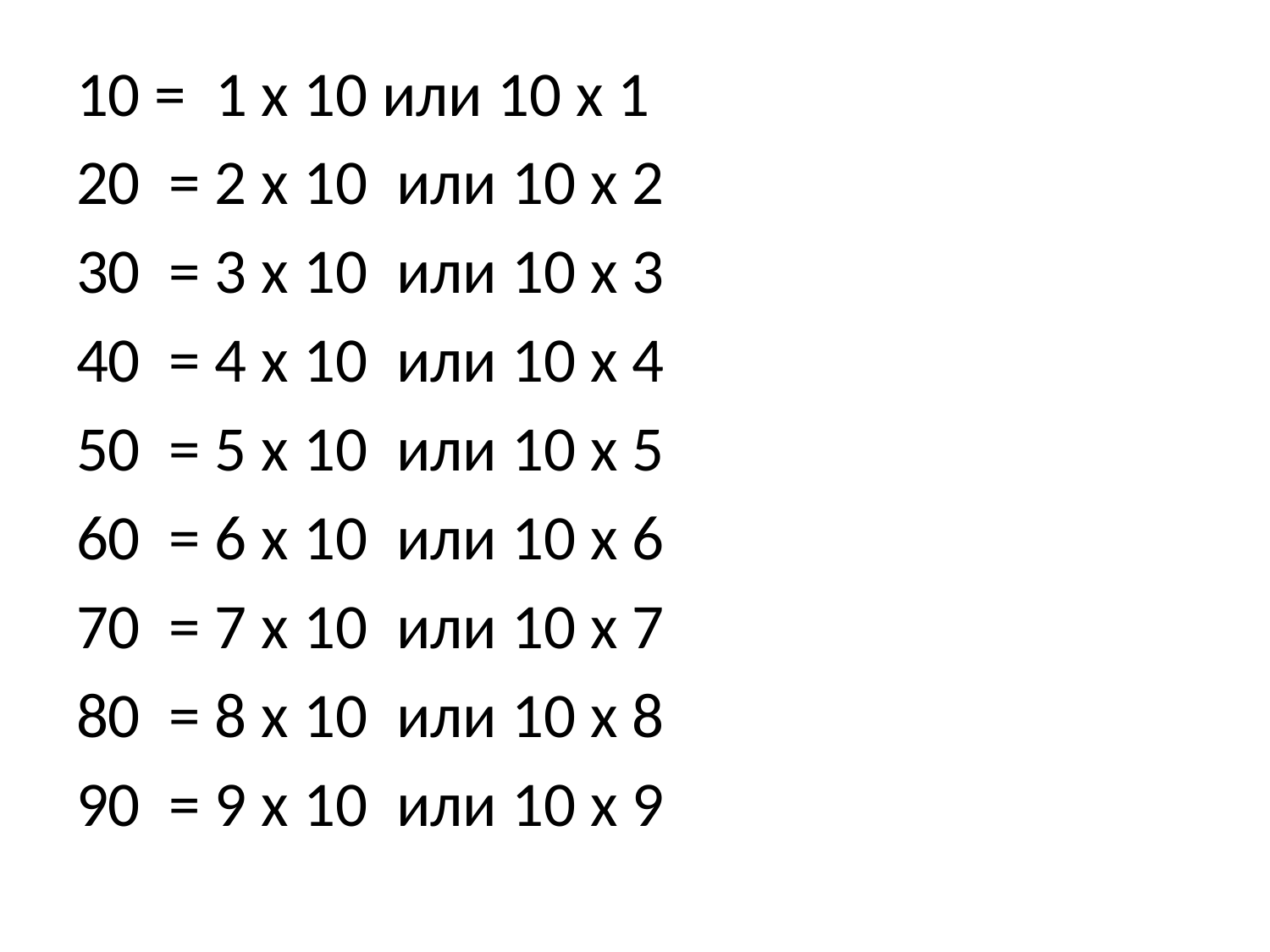

10 =  1 х 10 или 10 х 1
20  = 2 х 10  или 10 х 2
30  = 3 х 10  или 10 х 3
40  = 4 х 10  или 10 х 4
50  = 5 х 10  или 10 х 5
60  = 6 х 10  или 10 х 6
70  = 7 х 10  или 10 х 7
80  = 8 х 10  или 10 х 8
90  = 9 х 10  или 10 х 9